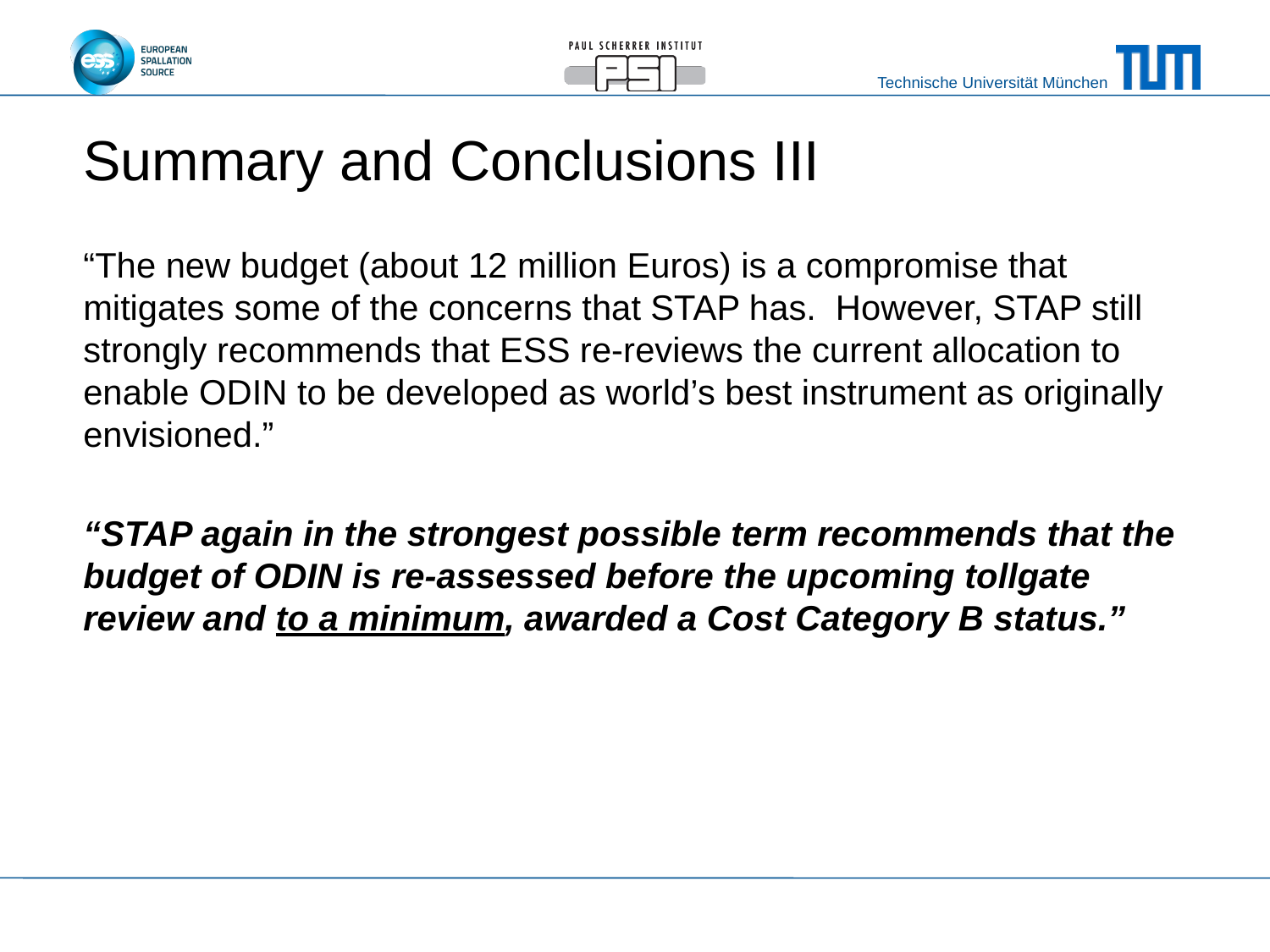

# Summary and Conclusions III
“The new budget (about 12 million Euros) is a compromise that mitigates some of the concerns that STAP has.  However, STAP still strongly recommends that ESS re-reviews the current allocation to enable ODIN to be developed as world’s best instrument as originally envisioned.”

“STAP again in the strongest possible term recommends that the budget of ODIN is re-assessed before the upcoming tollgate review and to a minimum, awarded a Cost Category B status.”